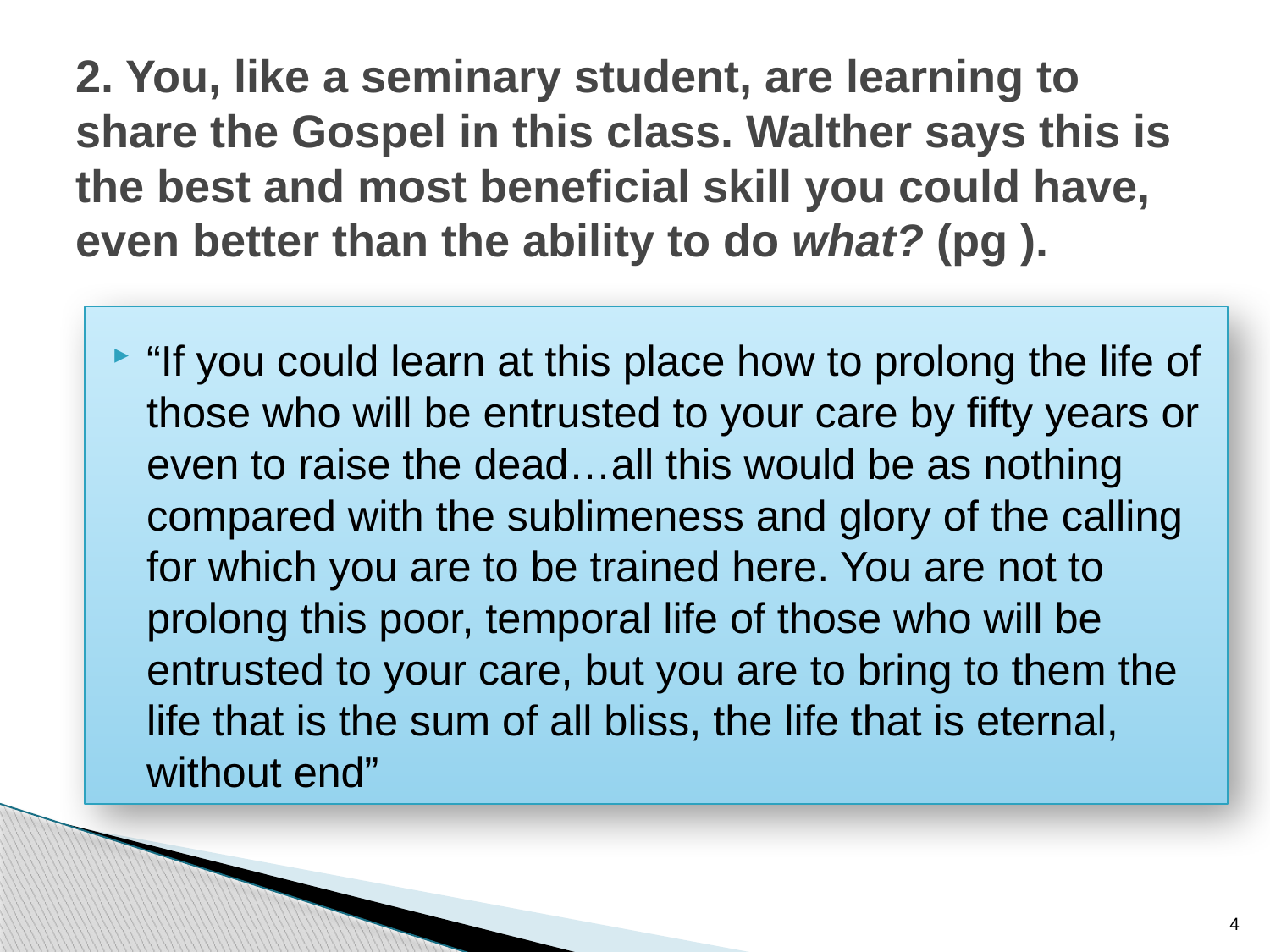

# 2. You, like a seminary student, are learning to share the Gospel in this class. Walther says this is the best and most beneficial skill you could have, even better than the ability to do what? (pg ).
“If you could learn at this place how to prolong the life of those who will be entrusted to your care by fifty years or even to raise the dead…all this would be as nothing compared with the sublimeness and glory of the calling for which you are to be trained here. You are not to prolong this poor, temporal life of those who will be entrusted to your care, but you are to bring to them the life that is the sum of all bliss, the life that is eternal, without end”
4